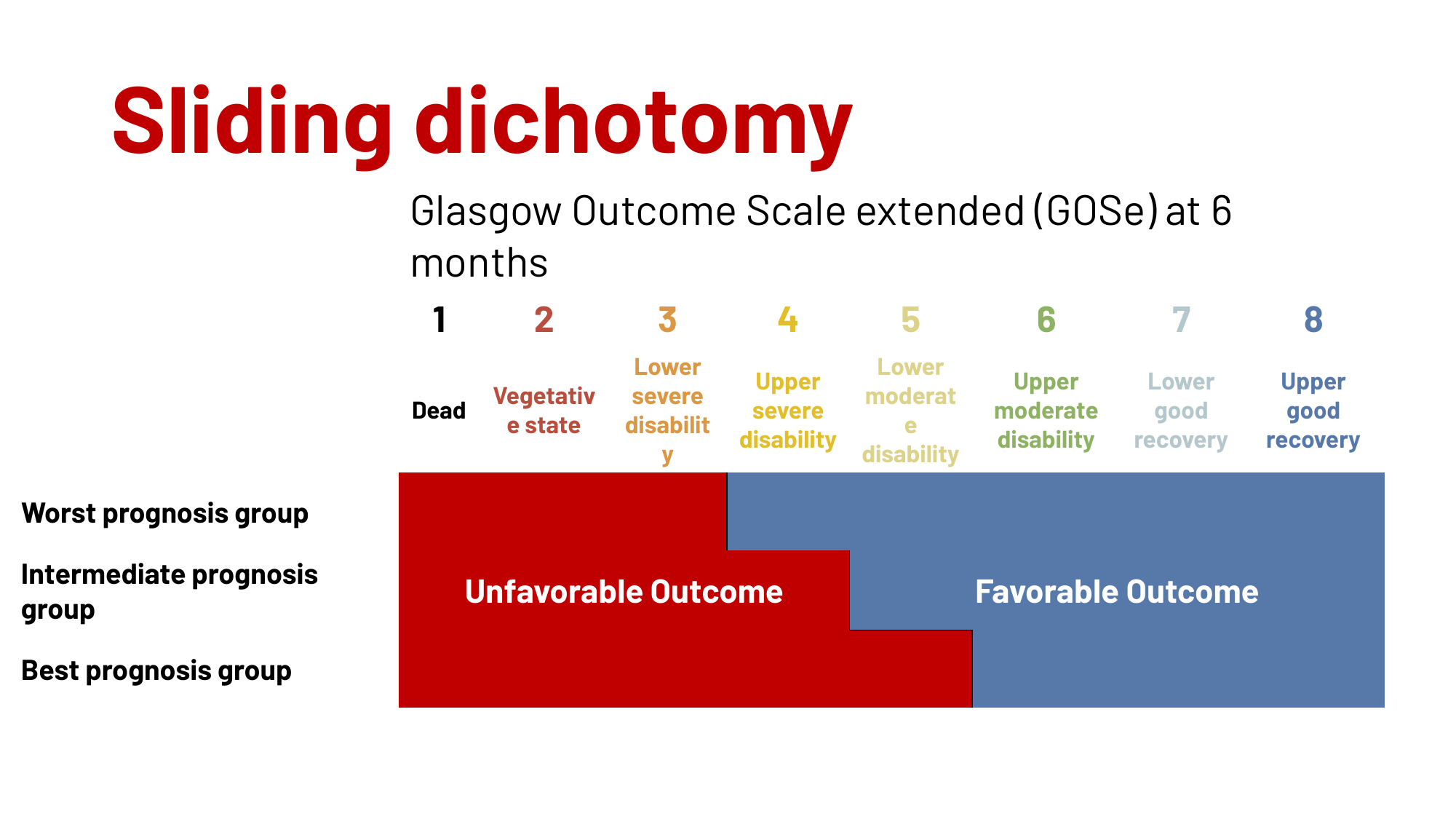

# Sliding dichotomy
|  | Glasgow Outcome Scale extended (GOSe) at 6 months |  |  |  |  |  |  |  |
| --- | --- | --- | --- | --- | --- | --- | --- | --- |
|  | 1 | 2 | 3 | 4 | 5 | 6 | 7 | 8 |
|  | Dead | Vegetative state | Lower severe disability | Upper severe disability | Lower moderate disability | Upper moderate disability | Lower good recovery | Upper good recovery |
| Worst prognosis group |  |  |  |  |  |  |  |  |
| Intermediate prognosis group | Unfavorable Outcome |  |  |  | Favorable Outcome |  |  |  |
| Best prognosis group |  |  |  |  |  |  |  |  |